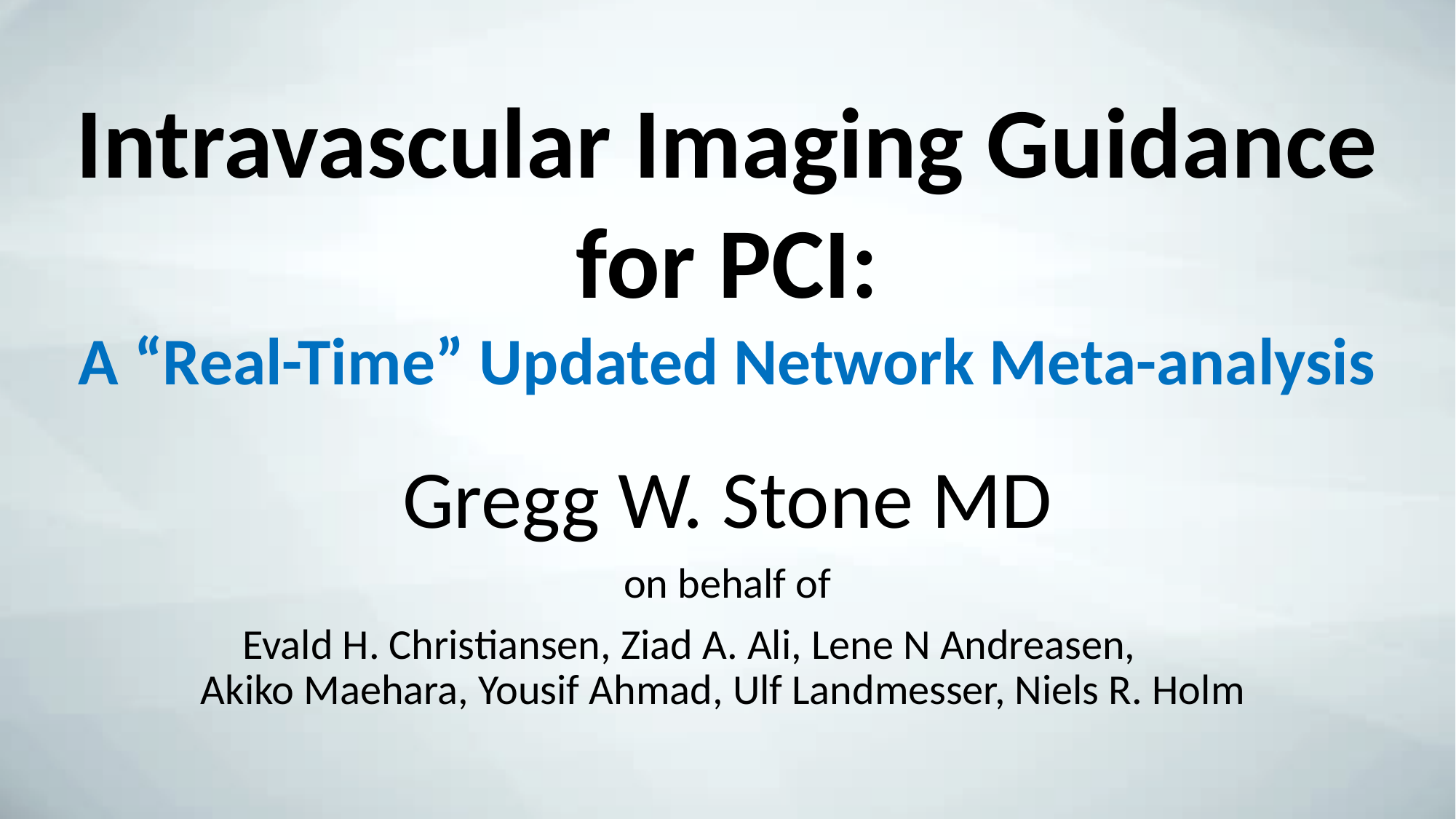

# Intravascular Imaging Guidance for PCI: A “Real-Time” Updated Network Meta-analysis
Gregg W. Stone MD
on behalf of
Evald H. Christiansen, Ziad A. Ali, Lene N Andreasen,         Akiko Maehara, Yousif Ahmad, Ulf Landmesser, Niels R. Holm